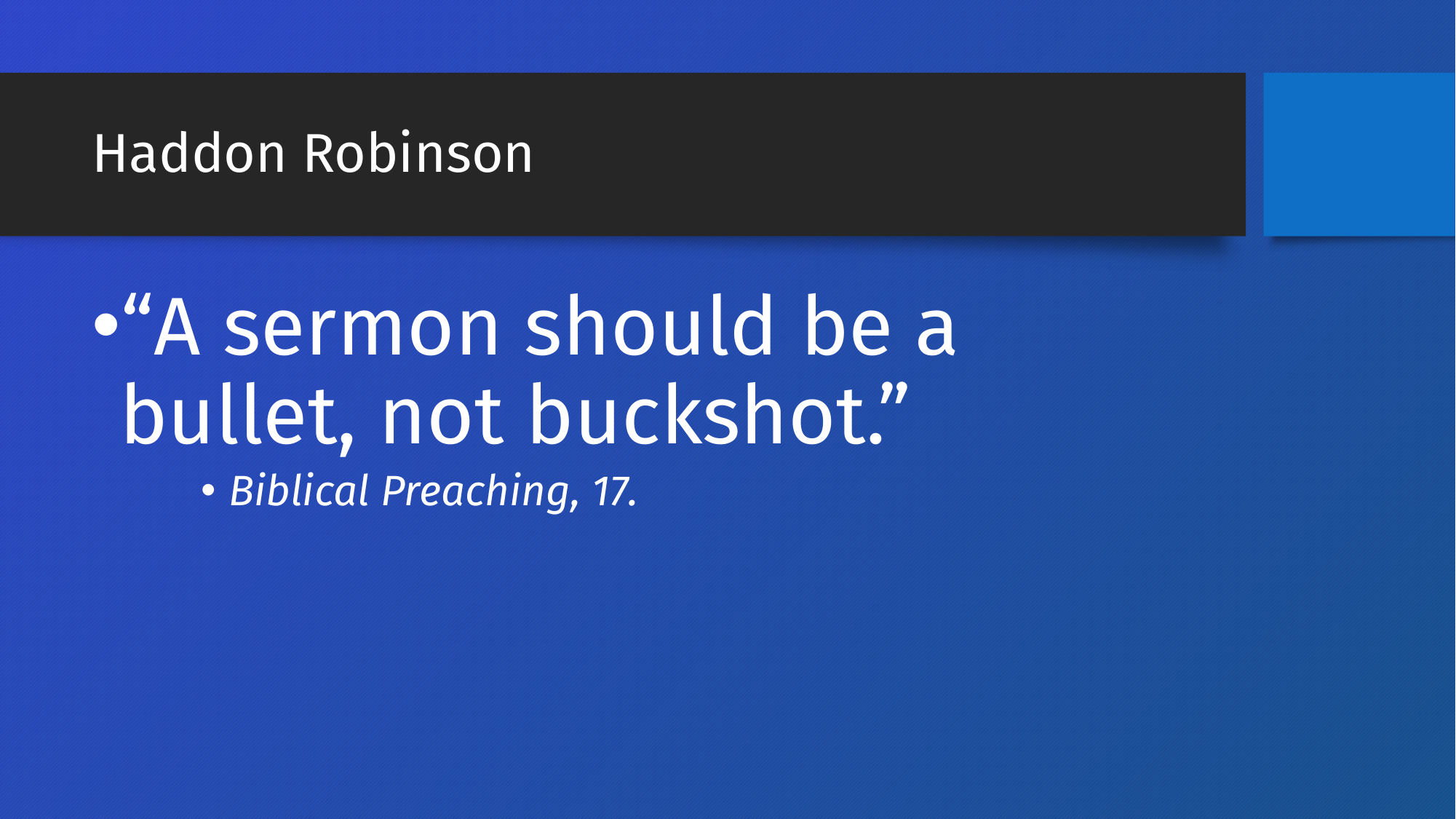

# Haddon Robinson
“A sermon should be a bullet, not buckshot.”
Biblical Preaching, 17.